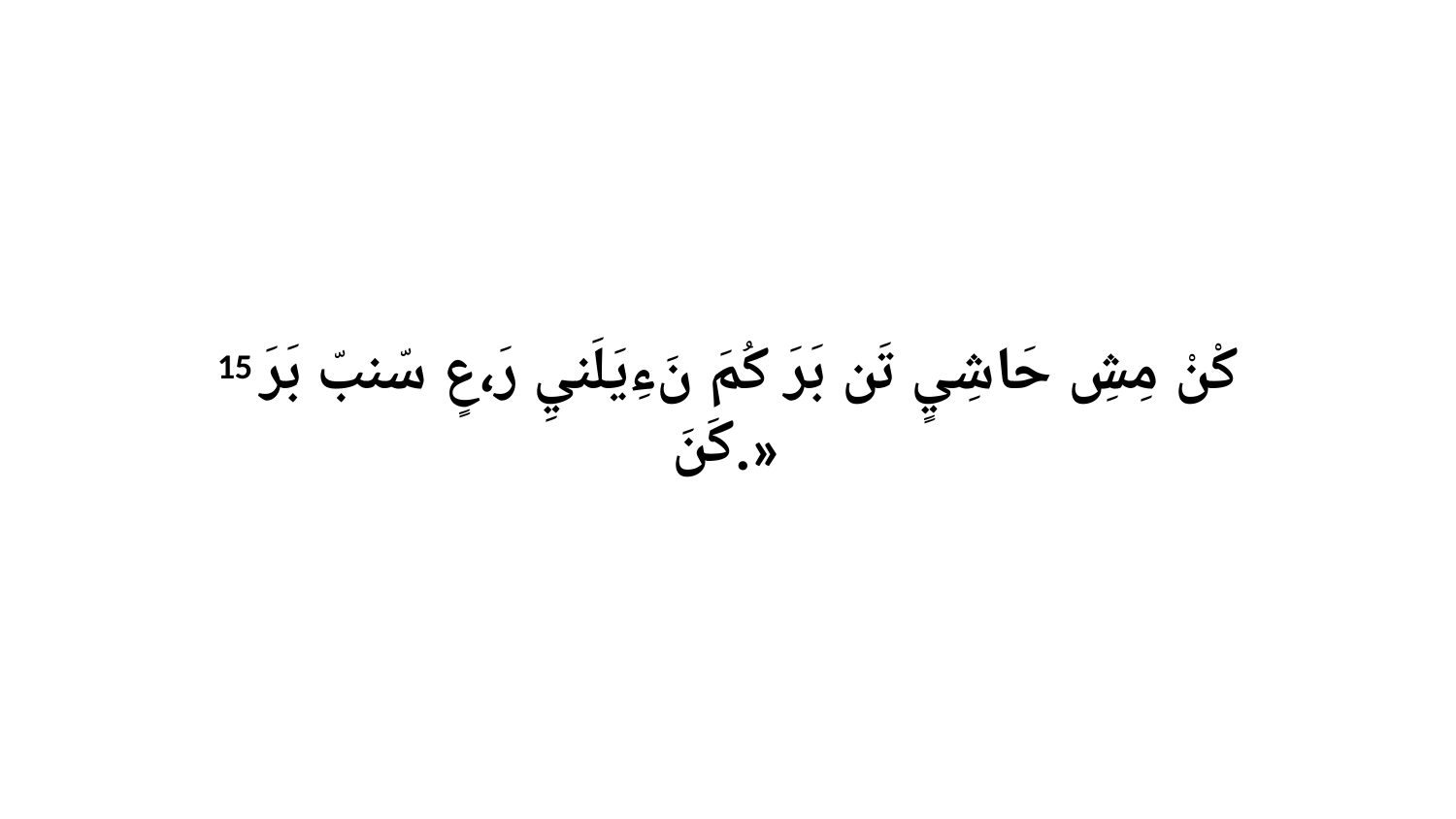

15 كْنْ مِشِ حَاشِيٍ تَن بَرَ كُمَ نَءِيَلَنيِ رَ،عٍ سّنبّ بَرَ كَنَ.»